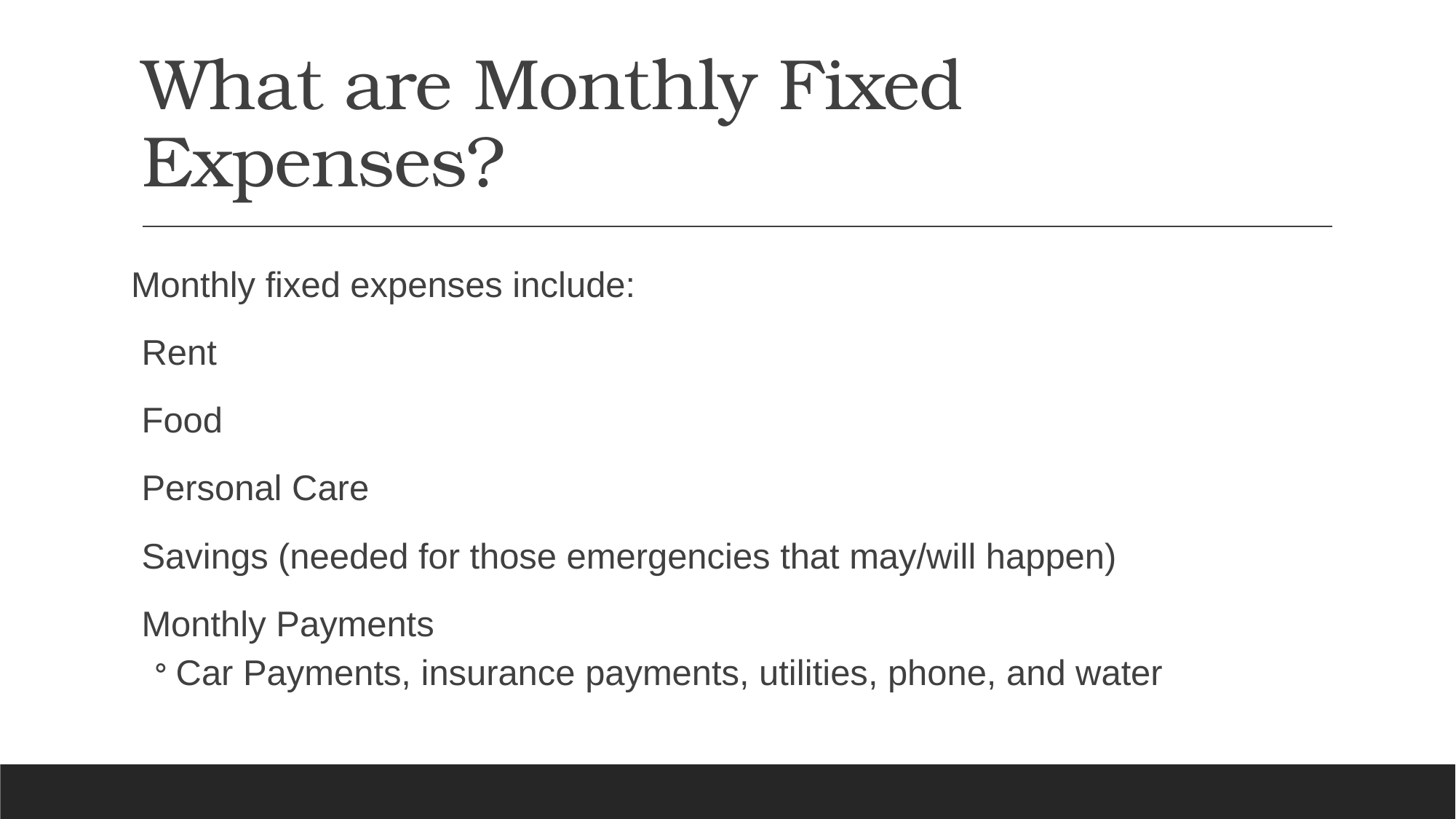

# What are Monthly Fixed Expenses?
Monthly fixed expenses include:
Rent
Food
Personal Care
Savings (needed for those emergencies that may/will happen)
Monthly Payments
Car Payments, insurance payments, utilities, phone, and water